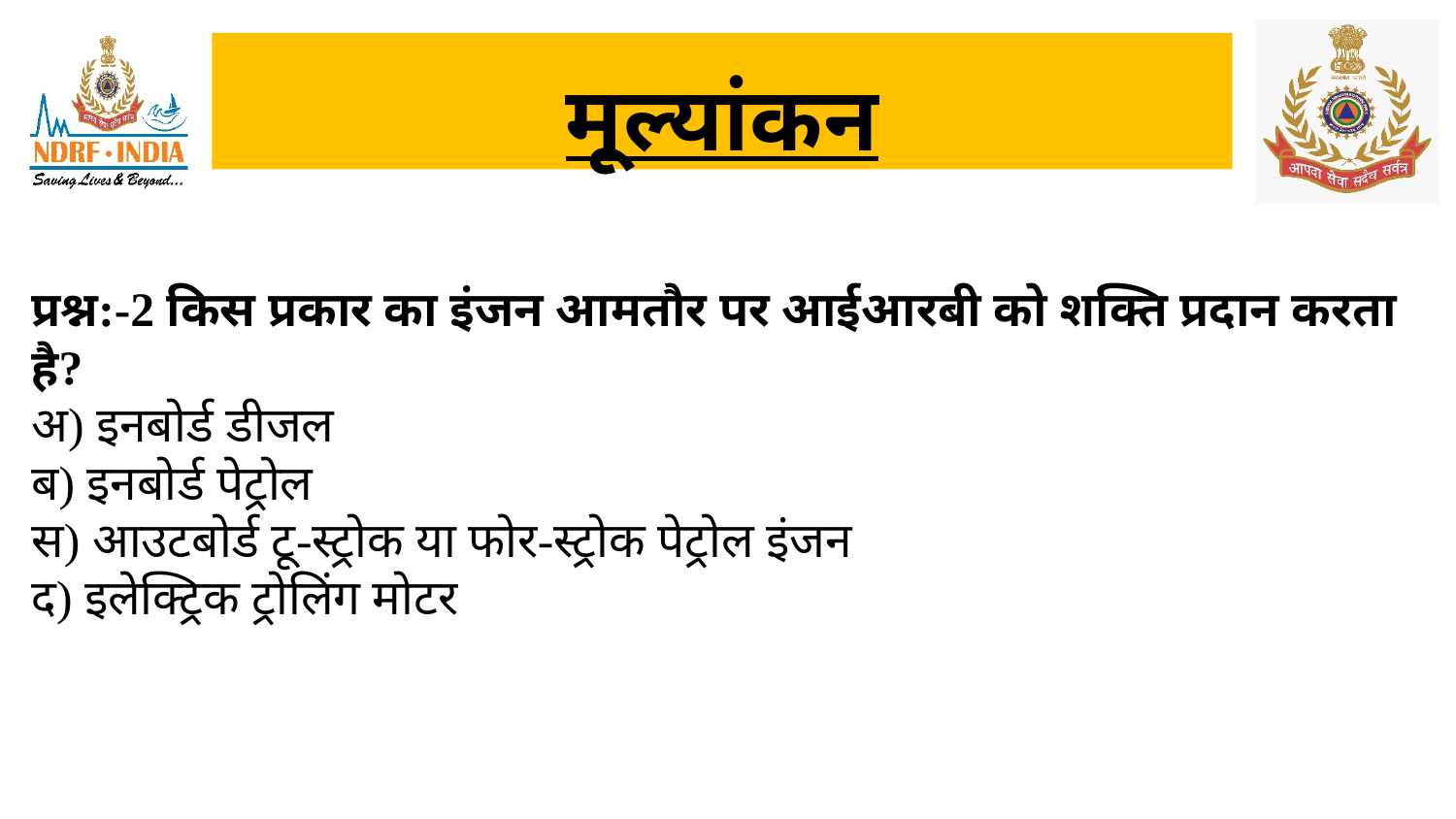

# मूल्यांकन
प्रश्न:-2 किस प्रकार का इंजन आमतौर पर आईआरबी को शक्ति प्रदान करता है?
अ) इनबोर्ड डीजल
ब) इनबोर्ड पेट्रोल
स) आउटबोर्ड टू-स्ट्रोक या फोर-स्ट्रोक पेट्रोल इंजन
द) इलेक्ट्रिक ट्रोलिंग मोटर